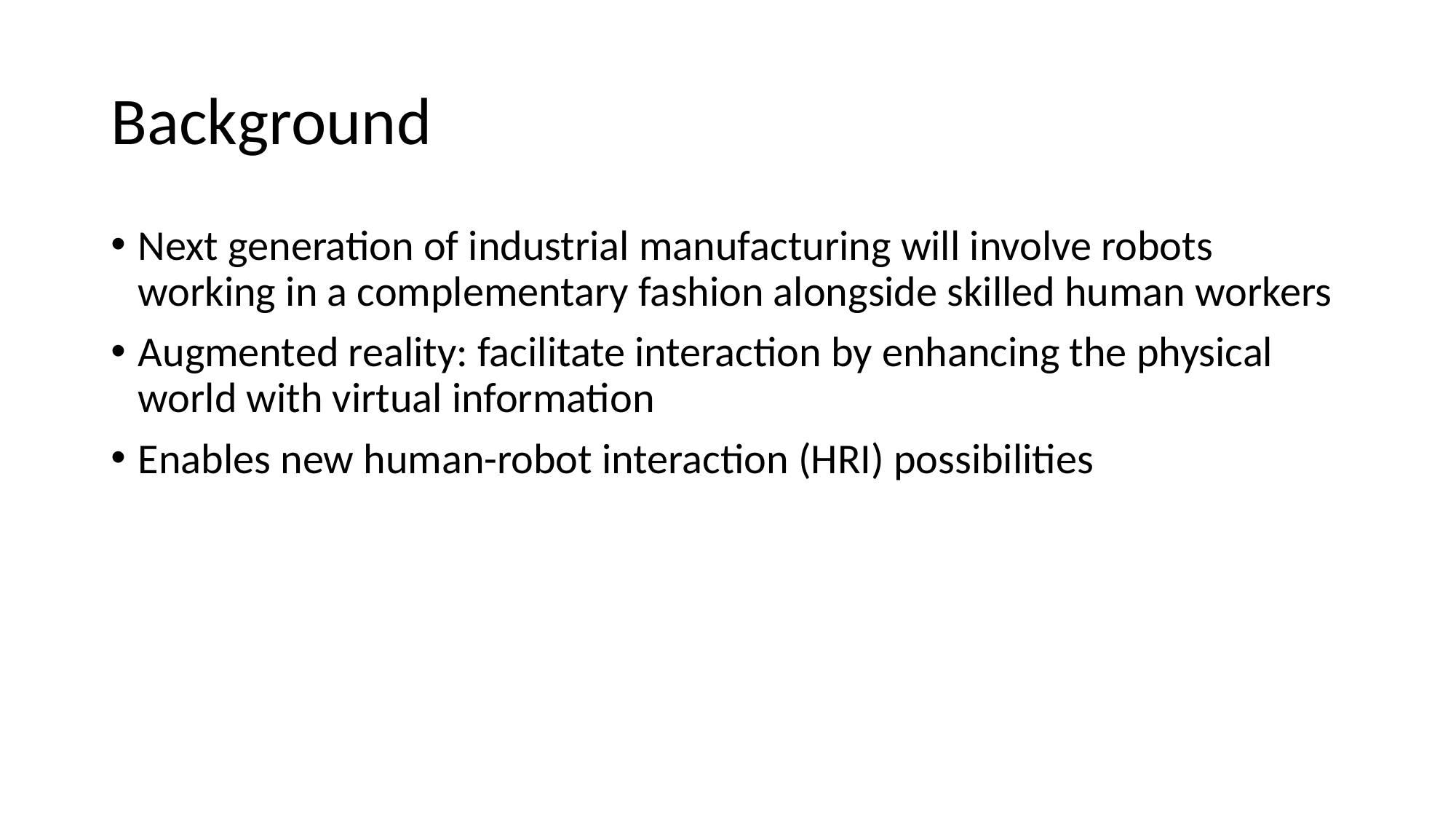

# Background
Next generation of industrial manufacturing will involve robots working in a complementary fashion alongside skilled human workers
Augmented reality: facilitate interaction by enhancing the physical world with virtual information
Enables new human-robot interaction (HRI) possibilities